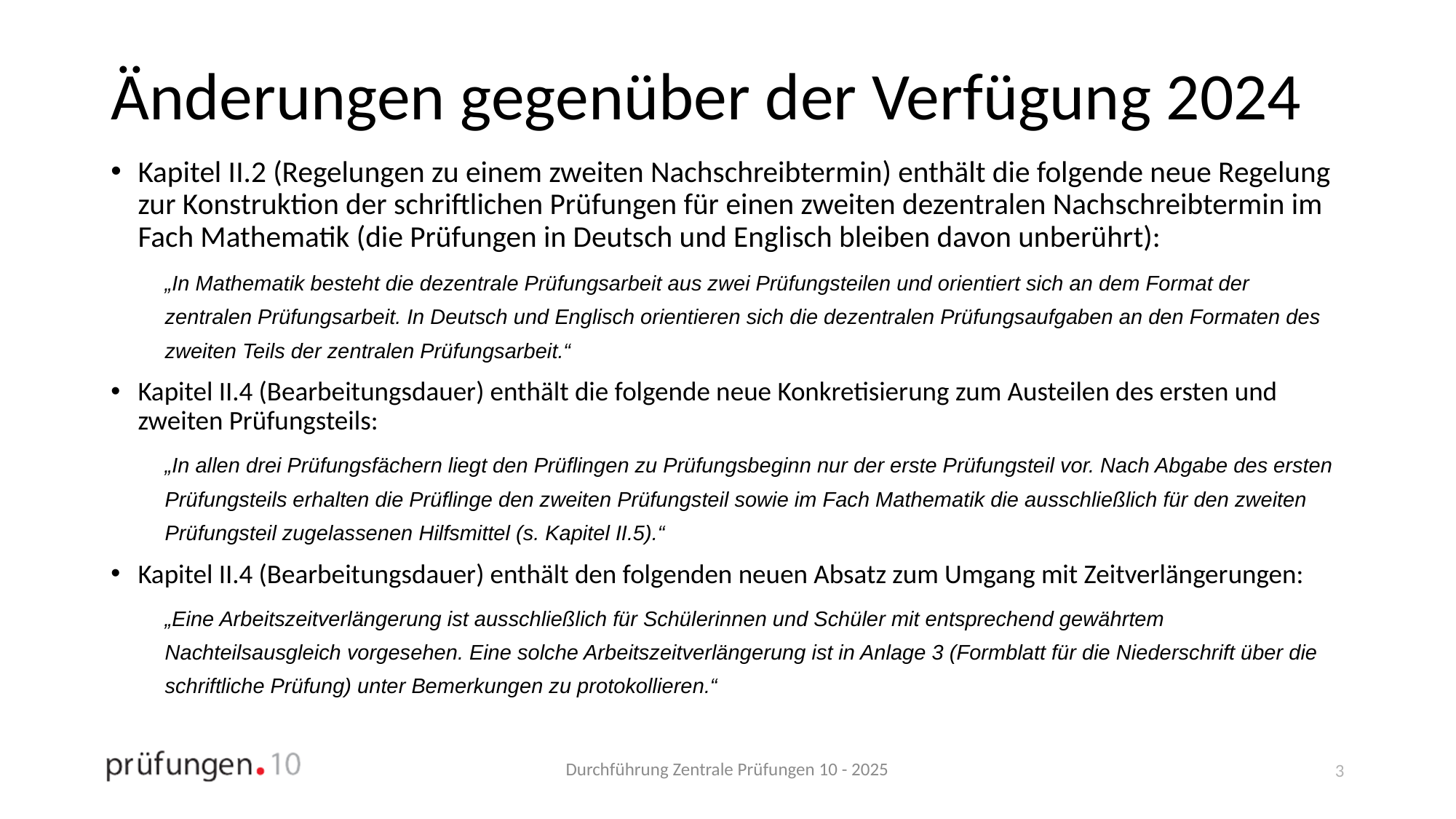

# Änderungen gegenüber der Verfügung 2024
Kapitel II.2 (Regelungen zu einem zweiten Nachschreibtermin) enthält die folgende neue Regelung zur Konstruktion der schriftlichen Prüfungen für einen zweiten dezentralen Nachschreibtermin im Fach Mathematik (die Prüfungen in Deutsch und Englisch bleiben davon unberührt):
„In Mathematik besteht die dezentrale Prüfungsarbeit aus zwei Prüfungsteilen und orientiert sich an dem Format der zentralen Prüfungsarbeit. In Deutsch und Englisch orientieren sich die dezentralen Prüfungsaufgaben an den Formaten des zweiten Teils der zentralen Prüfungsarbeit.“
Kapitel II.4 (Bearbeitungsdauer) enthält die folgende neue Konkretisierung zum Austeilen des ersten und zweiten Prüfungsteils:
„In allen drei Prüfungsfächern liegt den Prüflingen zu Prüfungsbeginn nur der erste Prüfungsteil vor. Nach Abgabe des ersten Prüfungsteils erhalten die Prüflinge den zweiten Prüfungsteil sowie im Fach Mathematik die ausschließlich für den zweiten Prüfungsteil zugelassenen Hilfsmittel (s. Kapitel II.5).“
Kapitel II.4 (Bearbeitungsdauer) enthält den folgenden neuen Absatz zum Umgang mit Zeitverlängerungen:
„Eine Arbeitszeitverlängerung ist ausschließlich für Schülerinnen und Schüler mit entsprechend gewährtem Nachteilsausgleich vorgesehen. Eine solche Arbeitszeitverlängerung ist in Anlage 3 (Formblatt für die Niederschrift über die schriftliche Prüfung) unter Bemerkungen zu protokollieren.“

3